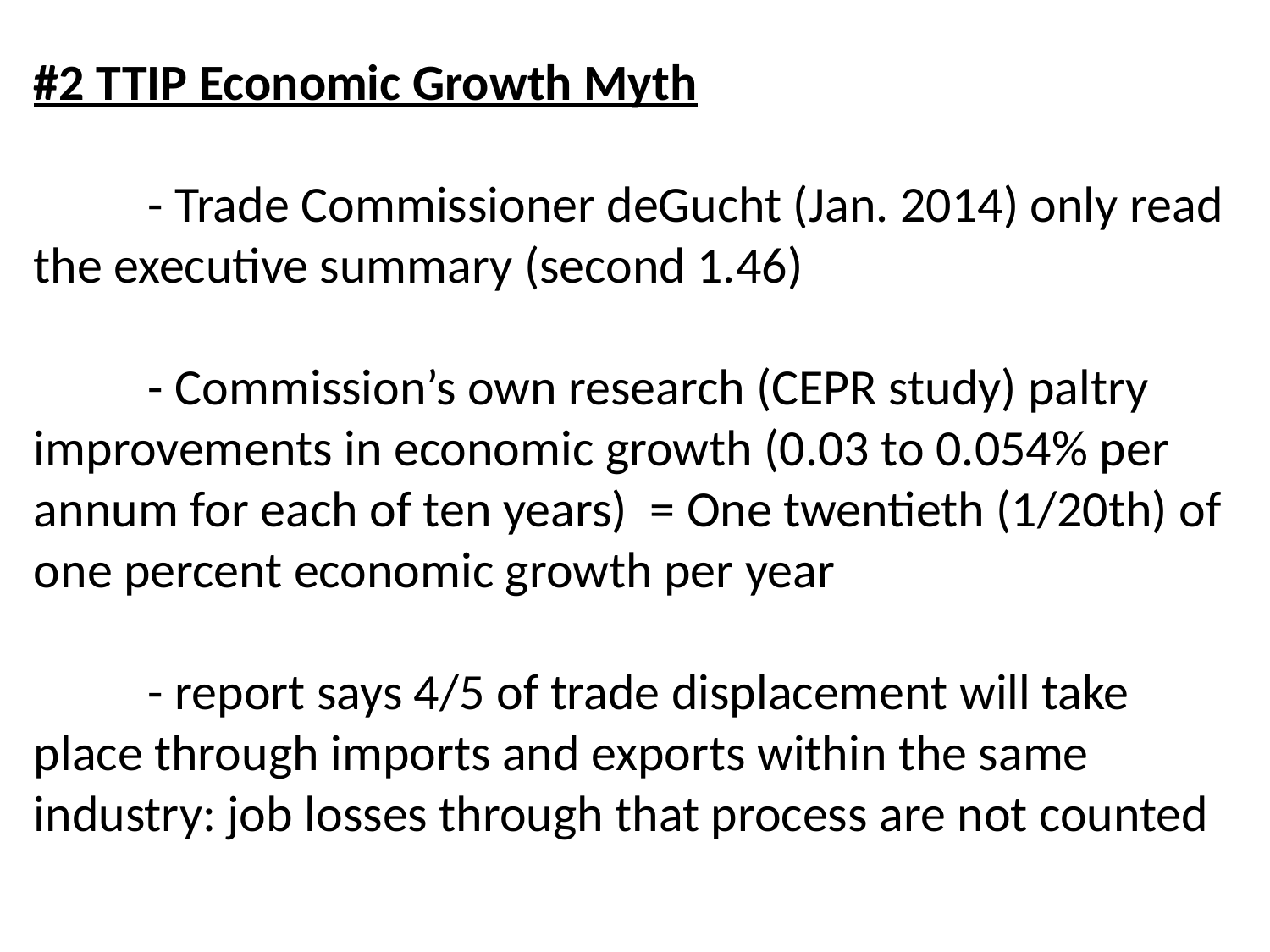

# #2 TTIP Economic Growth Myth - Trade Commissioner deGucht (Jan. 2014) only read the executive summary (second 1.46) - Commission’s own research (CEPR study) paltry improvements in economic growth (0.03 to 0.054% per annum for each of ten years)  = One twentieth (1/20th) of one percent economic growth per year - report says 4/5 of trade displacement will take place through imports and exports within the same industry: job losses through that process are not counted